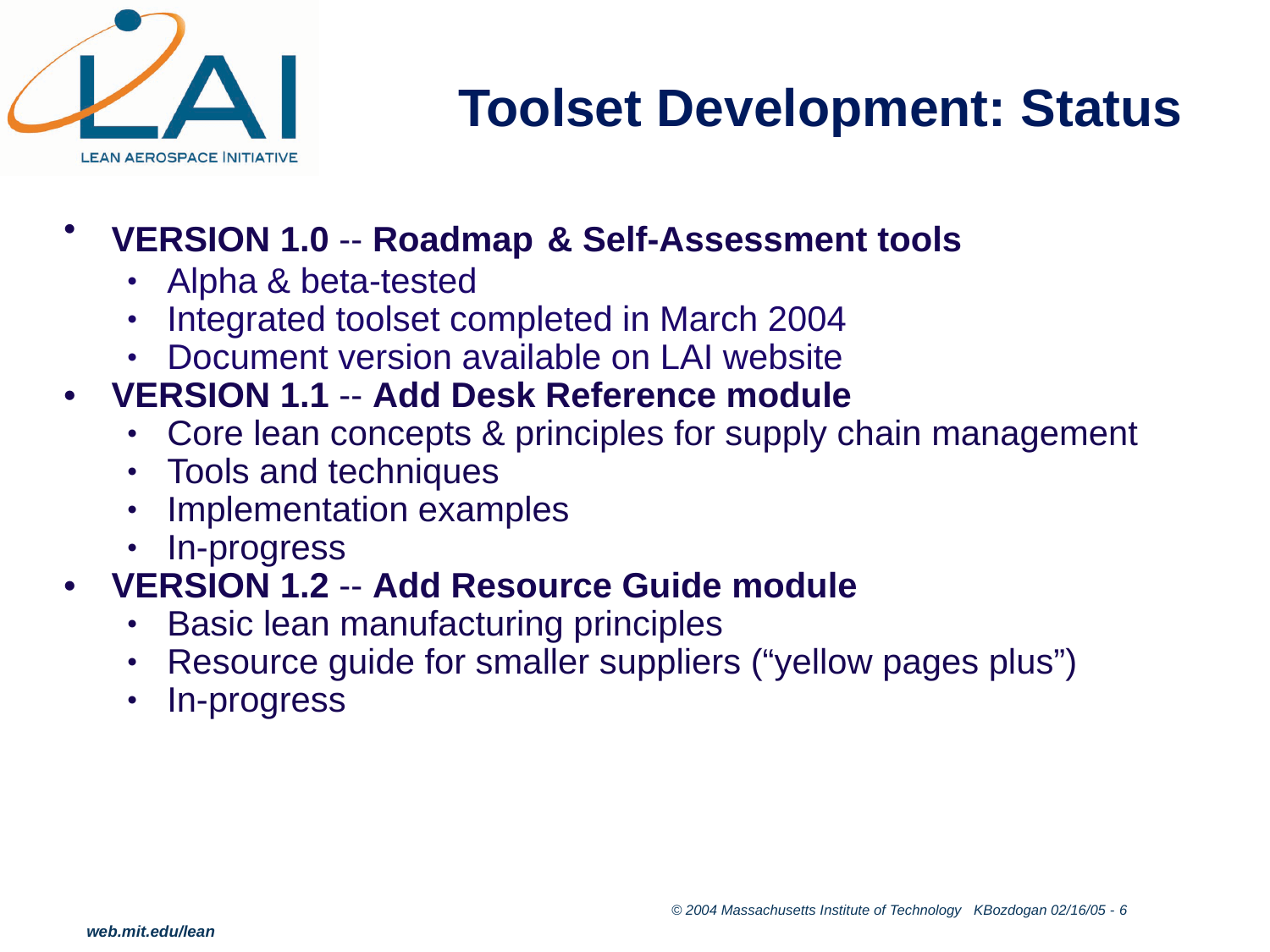

# Toolset Development: Status
VERSION 1.0 -- Roadmap & Self-Assessment tools
Alpha & beta-tested
Integrated toolset completed in March 2004
Document version available on LAI website
VERSION 1.1 -- Add Desk Reference module
Core lean concepts & principles for supply chain management
Tools and techniques
Implementation examples
In-progress
VERSION 1.2 -- Add Resource Guide module
Basic lean manufacturing principles
Resource guide for smaller suppliers (“yellow pages plus”)
In-progress